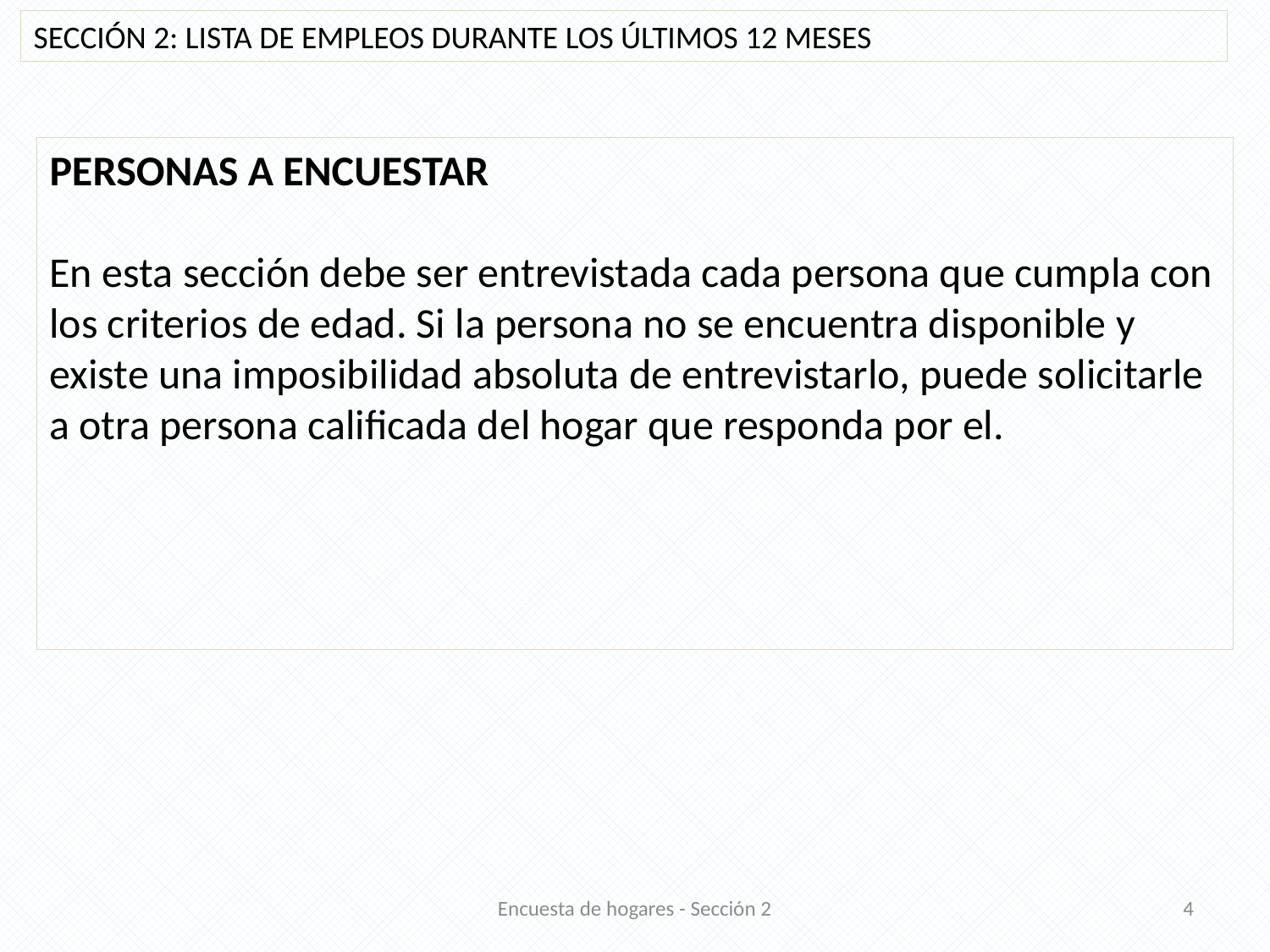

SECCIÓN 2: LISTA DE EMPLEOS DURANTE LOS ÚLTIMOS 12 MESES
PERSONAS A ENCUESTAR

En esta sección debe ser entrevistada cada persona que cumpla con los criterios de edad. Si la persona no se encuentra disponible y existe una imposibilidad absoluta de entrevistarlo, puede solicitarle a otra persona calificada del hogar que responda por el.

Encuesta de hogares - Sección 2
4